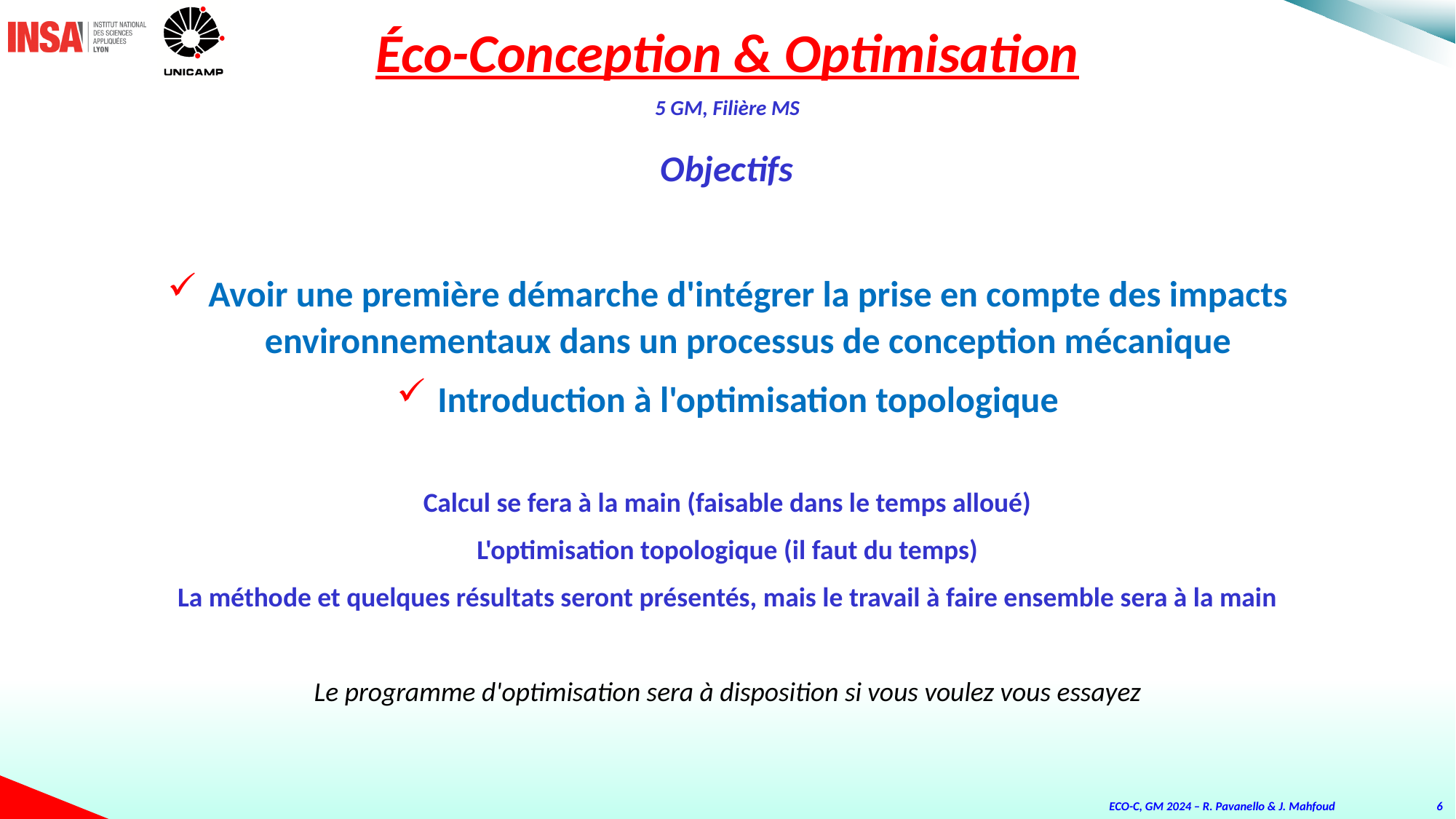

Éco-Conception & Optimisation
5 GM, Filière MS
Objectifs
Avoir une première démarche d'intégrer la prise en compte des impacts environnementaux dans un processus de conception mécanique
Introduction à l'optimisation topologique

Calcul se fera à la main (faisable dans le temps alloué)
L'optimisation topologique (il faut du temps)
La méthode et quelques résultats seront présentés, mais le travail à faire ensemble sera à la main

Le programme d'optimisation sera à disposition si vous voulez vous essayez